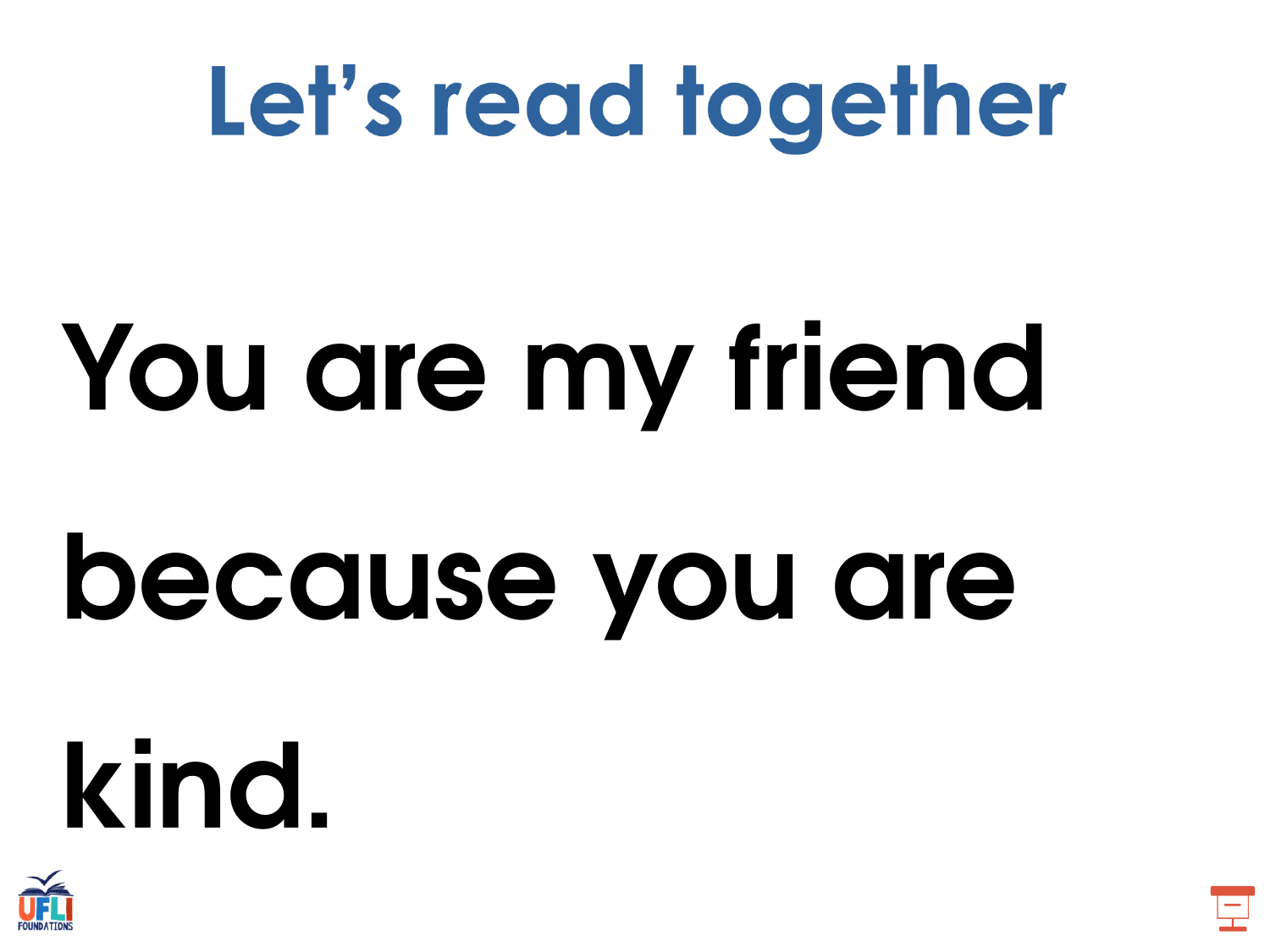

You are my friend because you are kind.